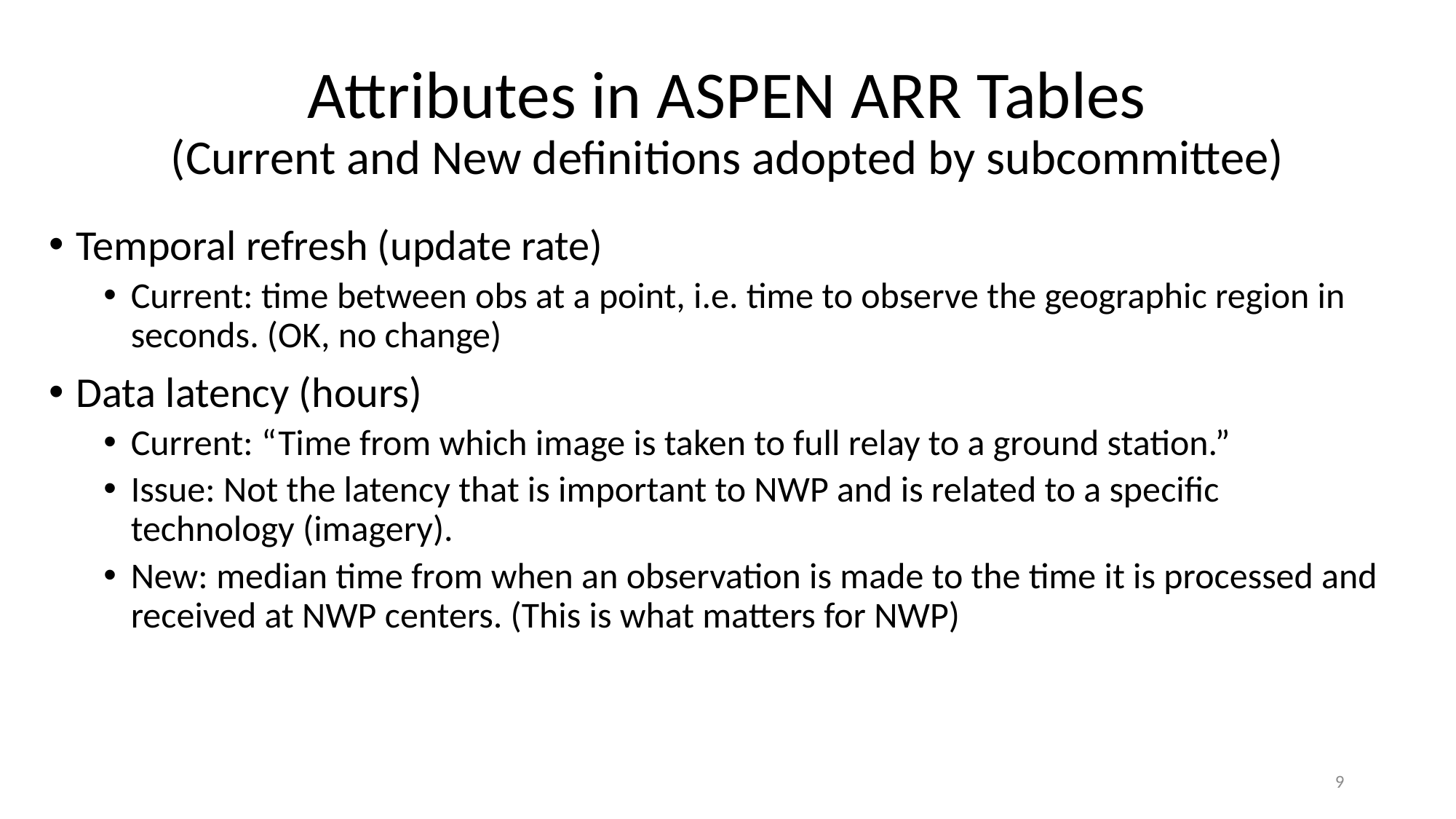

# Attributes in ASPEN ARR Tables (Current and New definitions adopted by subcommittee)
Temporal refresh (update rate)
Current: time between obs at a point, i.e. time to observe the geographic region in seconds. (OK, no change)
Data latency (hours)
Current: “Time from which image is taken to full relay to a ground station.”
Issue: Not the latency that is important to NWP and is related to a specific technology (imagery).
New: median time from when an observation is made to the time it is processed and received at NWP centers. (This is what matters for NWP)
9